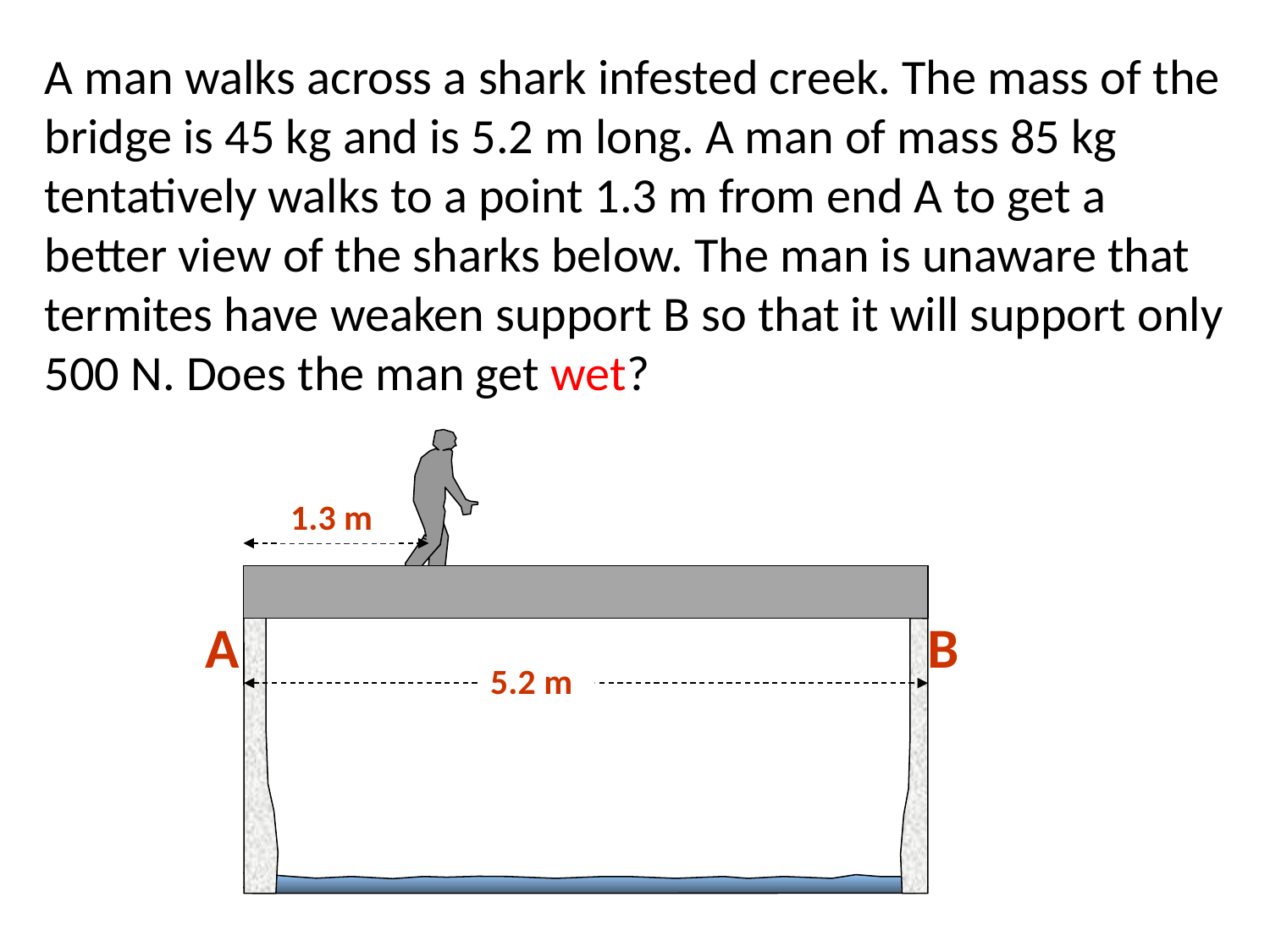

A man walks across a shark infested creek. The mass of the bridge is 45 kg and is 5.2 m long. A man of mass 85 kg tentatively walks to a point 1.3 m from end A to get a better view of the sharks below. The man is unaware that termites have weaken support B so that it will support only 500 N. Does the man get wet?

A
B
1.3 m
5.2 m